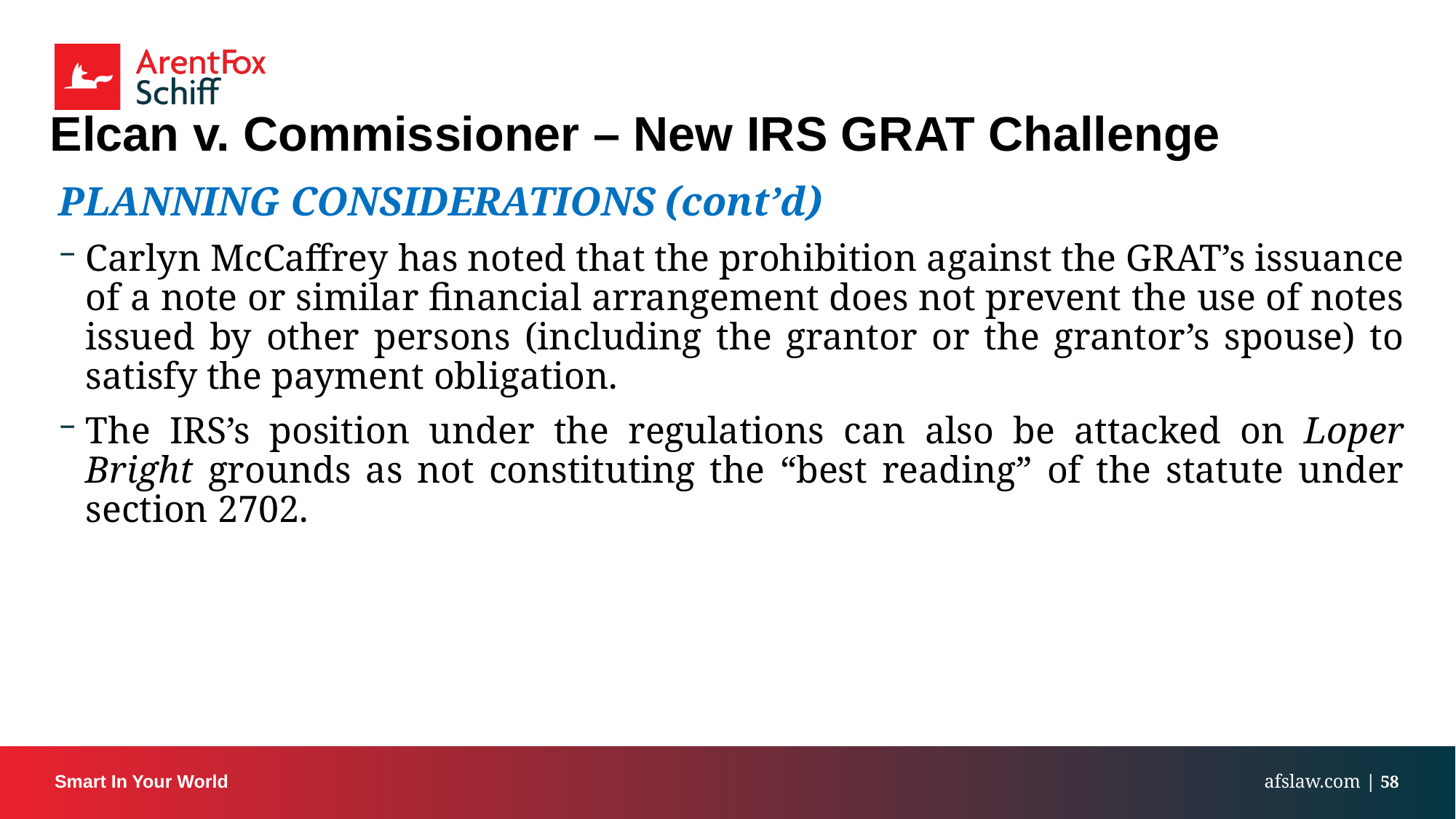

# Elcan v. Commissioner – New IRS GRAT Challenge
PLANNING CONSIDERATIONS (cont’d)
Carlyn McCaffrey has noted that the prohibition against the GRAT’s issuance of a note or similar financial arrangement does not prevent the use of notes issued by other persons (including the grantor or the grantor’s spouse) to satisfy the payment obligation.
The IRS’s position under the regulations can also be attacked on Loper Bright grounds as not constituting the “best reading” of the statute under section 2702.